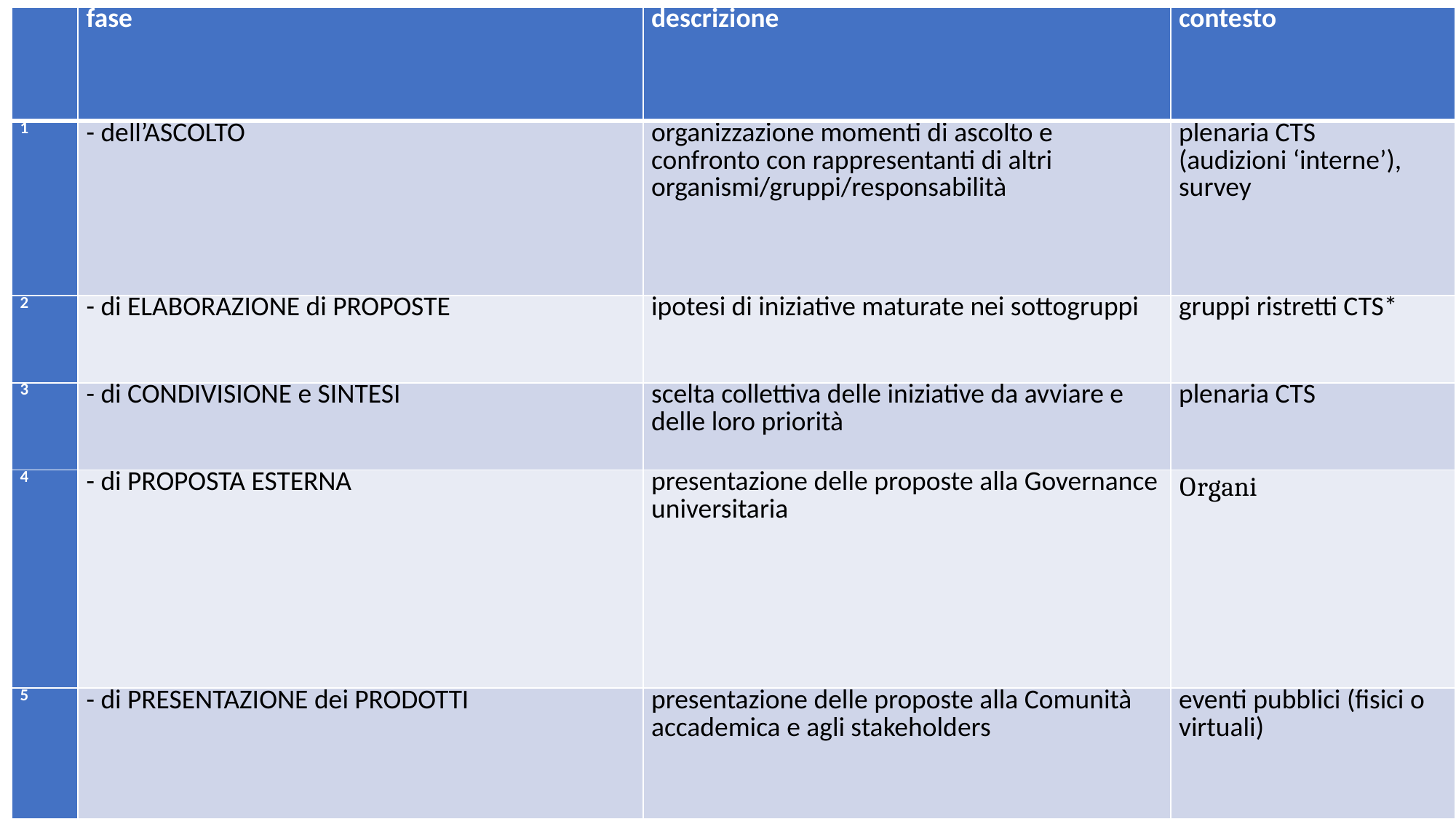

|  | fase | descrizione | contesto |
| --- | --- | --- | --- |
| 1 | - dell’ASCOLTO | organizzazione momenti di ascolto e confronto con rappresentanti di altri organismi/gruppi/responsabilità | plenaria CTS (audizioni ‘interne’), survey |
| 2 | - di ELABORAZIONE di PROPOSTE | ipotesi di iniziative maturate nei sottogruppi | gruppi ristretti CTS\* |
| 3 | - di CONDIVISIONE e SINTESI | scelta collettiva delle iniziative da avviare e delle loro priorità | plenaria CTS |
| 4 | - di PROPOSTA ESTERNA | presentazione delle proposte alla Governance universitaria | Organi |
| 5 | - di PRESENTAZIONE dei PRODOTTI | presentazione delle proposte alla Comunità accademica e agli stakeholders | eventi pubblici (fisici o virtuali) |